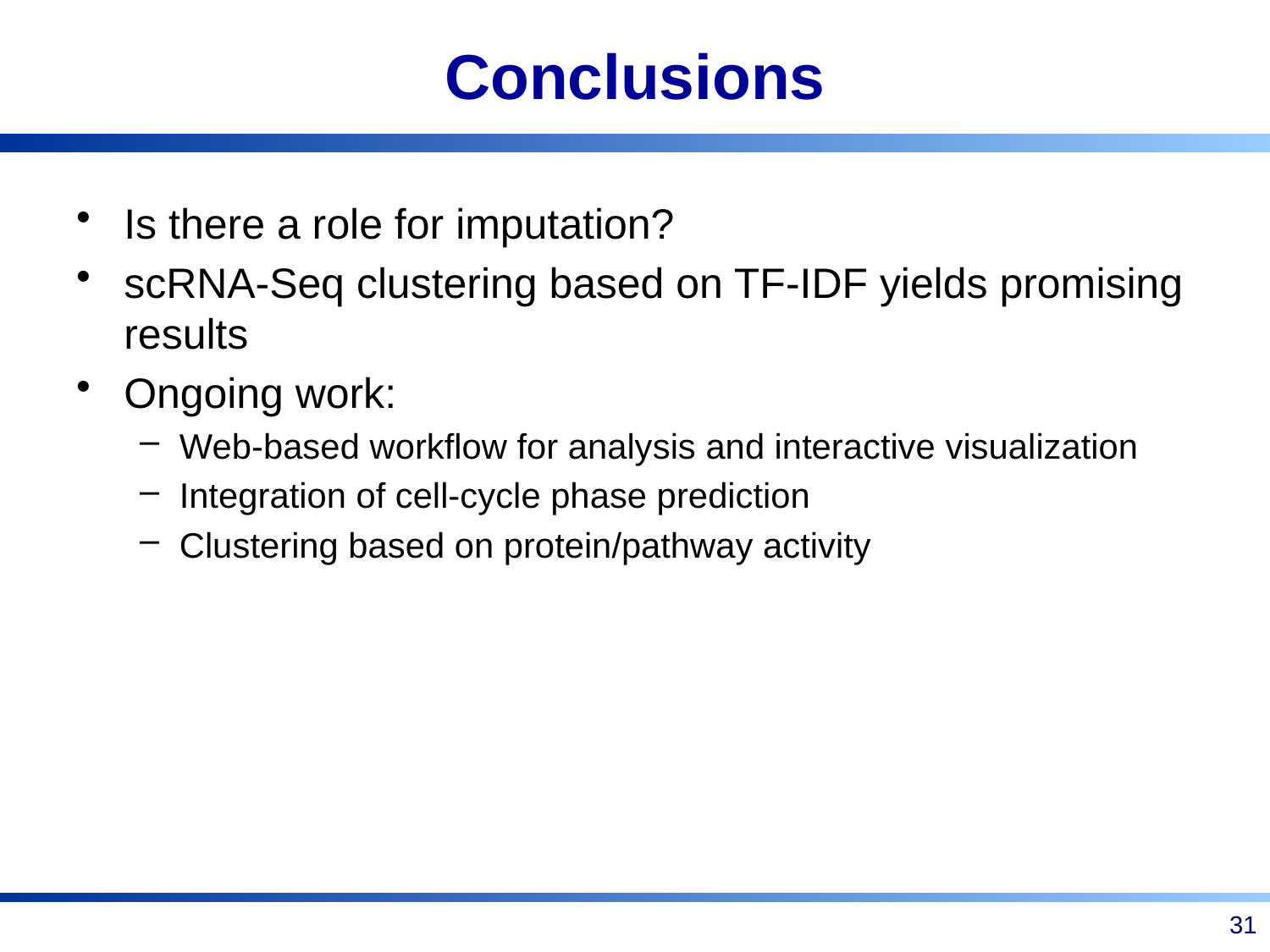

# Conclusions
Is there a role for imputation?
scRNA-Seq clustering based on TF-IDF yields promising results
Ongoing work:
Web-based workflow for analysis and interactive visualization
Integration of cell-cycle phase prediction
Clustering based on protein/pathway activity